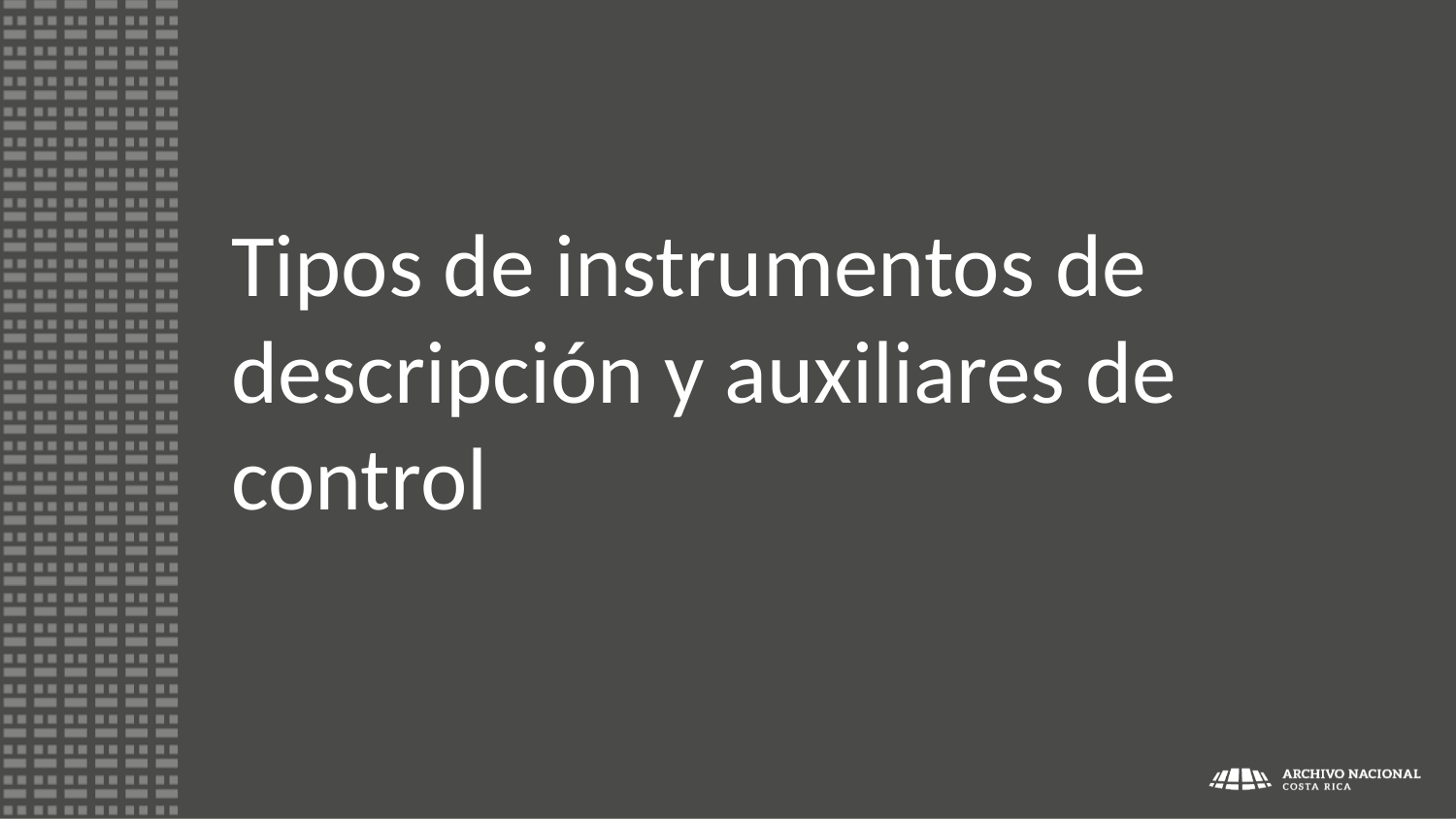

# Tipos de instrumentos de descripción y auxiliares de control